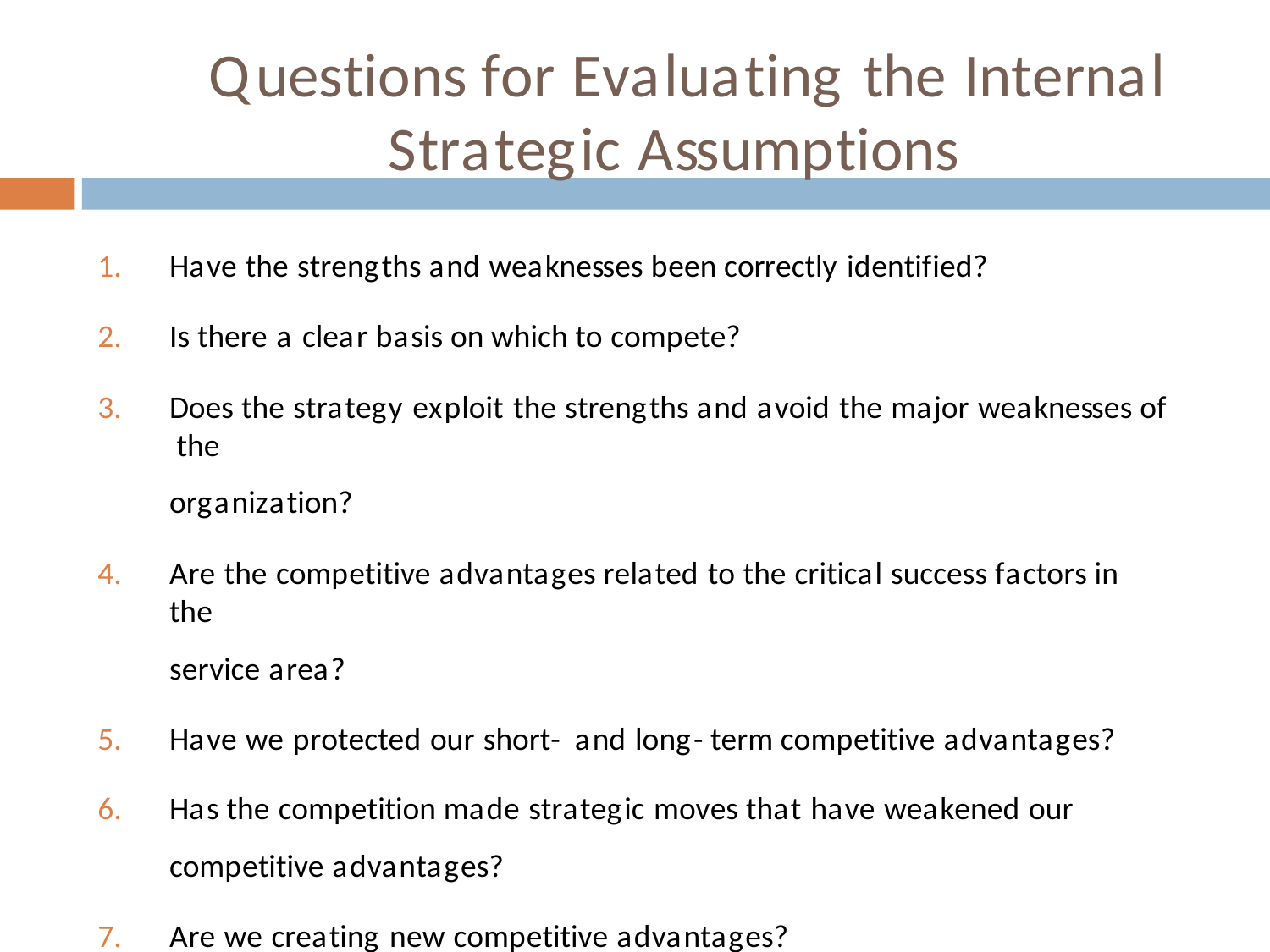

# Questions for Evaluating the Internal Strategic Assumptions
Have the strengths and weaknesses been correctly identified?

Is there a clear basis on which to compete?

Does the strategy exploit the strengths and avoid the major weaknesses of  the
organization?

Are the competitive advantages related to the critical success factors in the
service area?

Have we protected our short-  and long- term competitive advantages?
Has the competition made strategic moves that have weakened our competitive advantages?

Are we creating new competitive advantages?